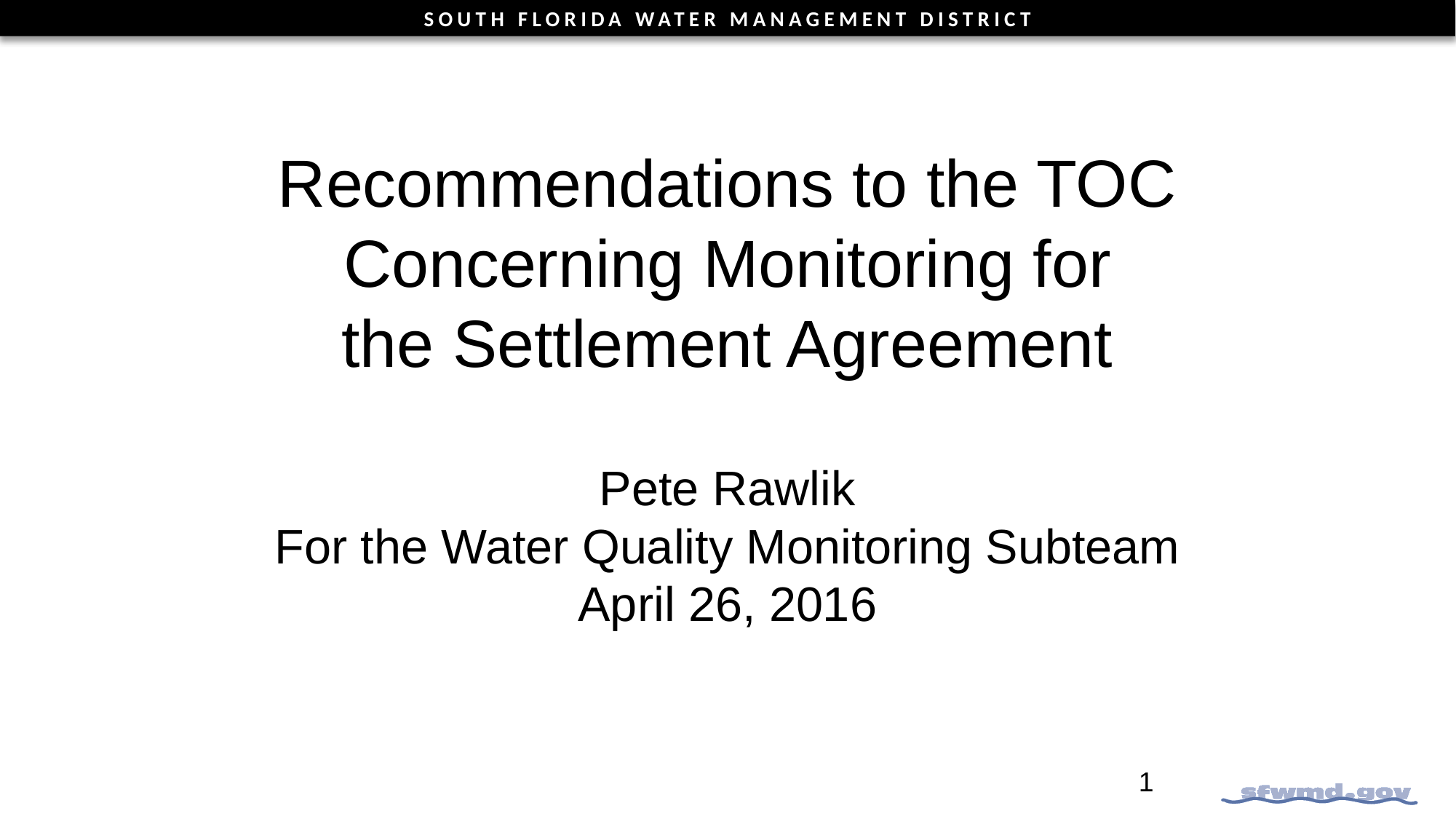

# Recommendations to the TOC Concerning Monitoring for the Settlement Agreement
Pete Rawlik
For the Water Quality Monitoring Subteam
April 26, 2016
1